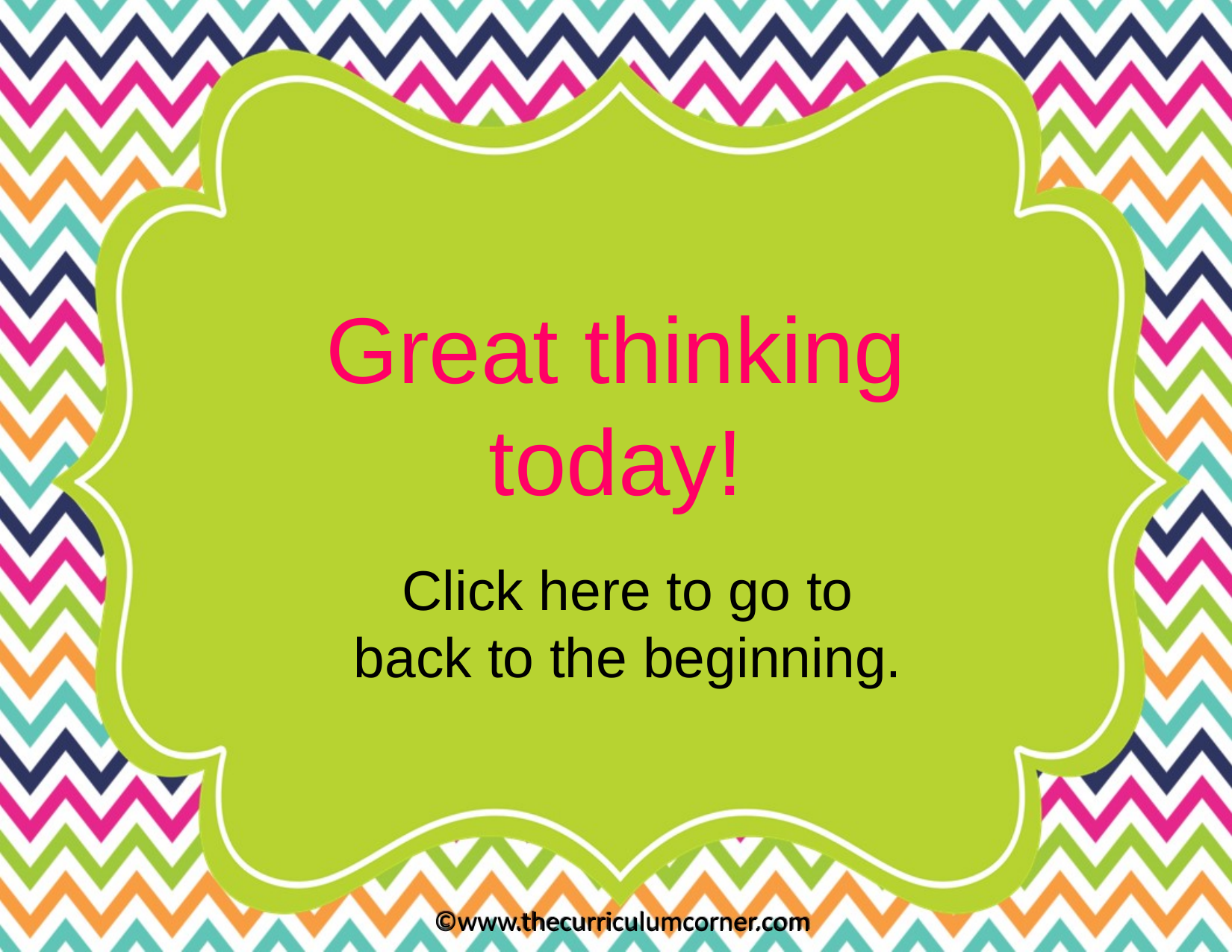

Great thinking today!
Click here to go to
back to the beginning.
©www.thecurriculumcorner.com